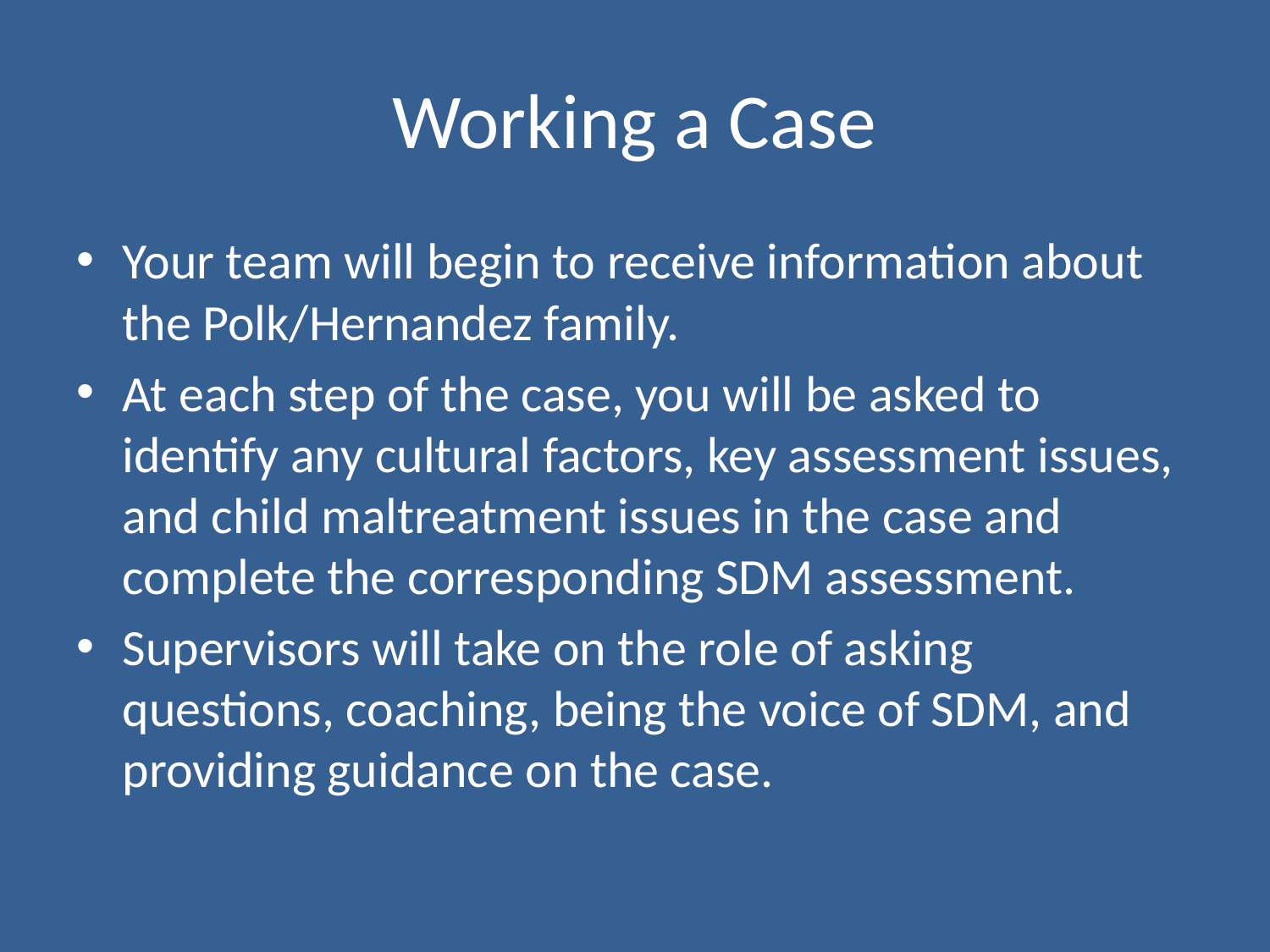

# Working a Case
Your team will begin to receive information about the Polk/Hernandez family.
At each step of the case, you will be asked to identify any cultural factors, key assessment issues, and child maltreatment issues in the case and complete the corresponding SDM assessment.
Supervisors will take on the role of asking questions, coaching, being the voice of SDM, and providing guidance on the case.